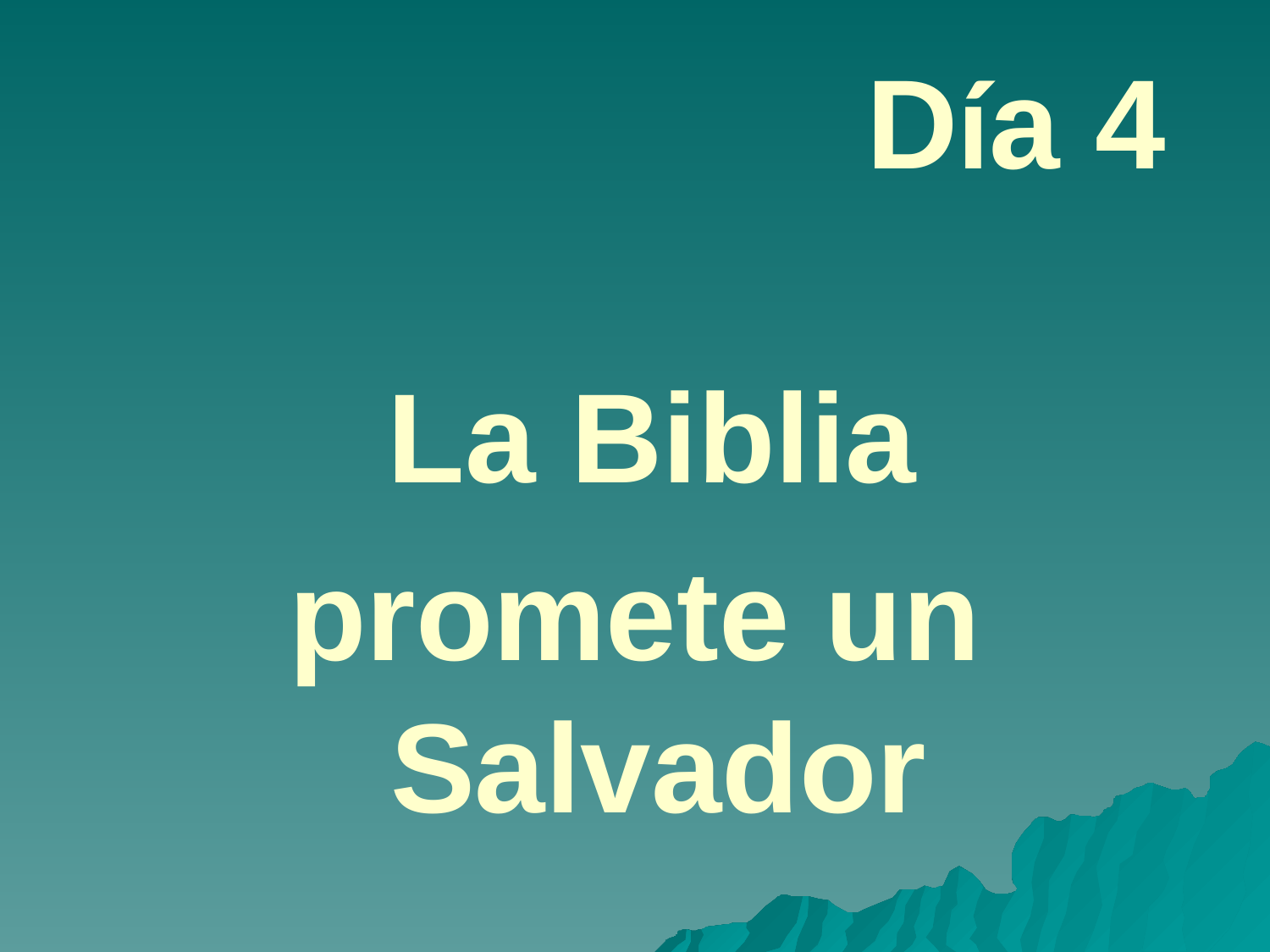

# Día 4

  La Biblia
promete un Salvador